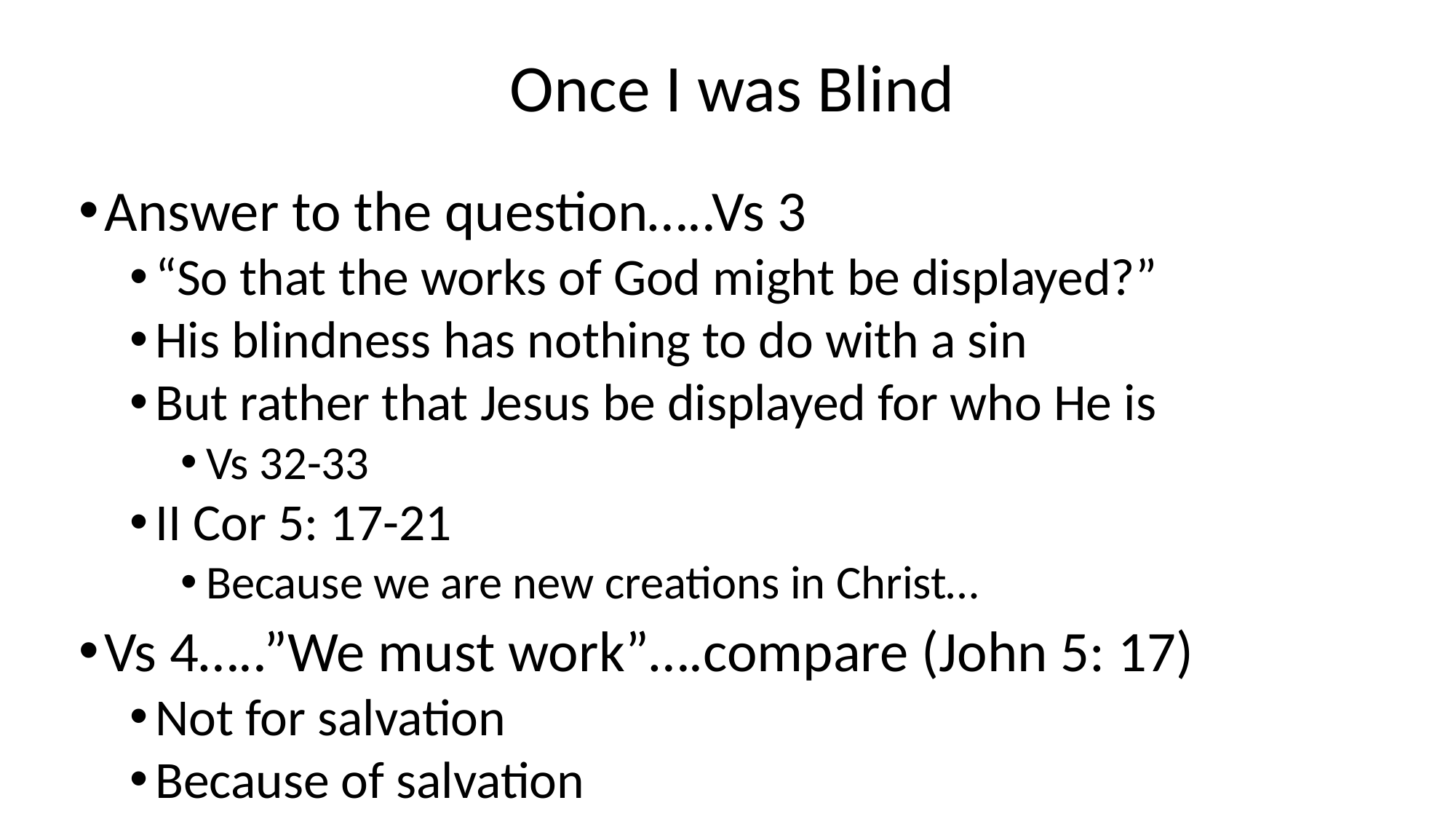

# Once I was Blind
Answer to the question…..Vs 3
“So that the works of God might be displayed?”
His blindness has nothing to do with a sin
But rather that Jesus be displayed for who He is
Vs 32-33
II Cor 5: 17-21
Because we are new creations in Christ…
Vs 4…..”We must work”….compare (John 5: 17)
Not for salvation
Because of salvation